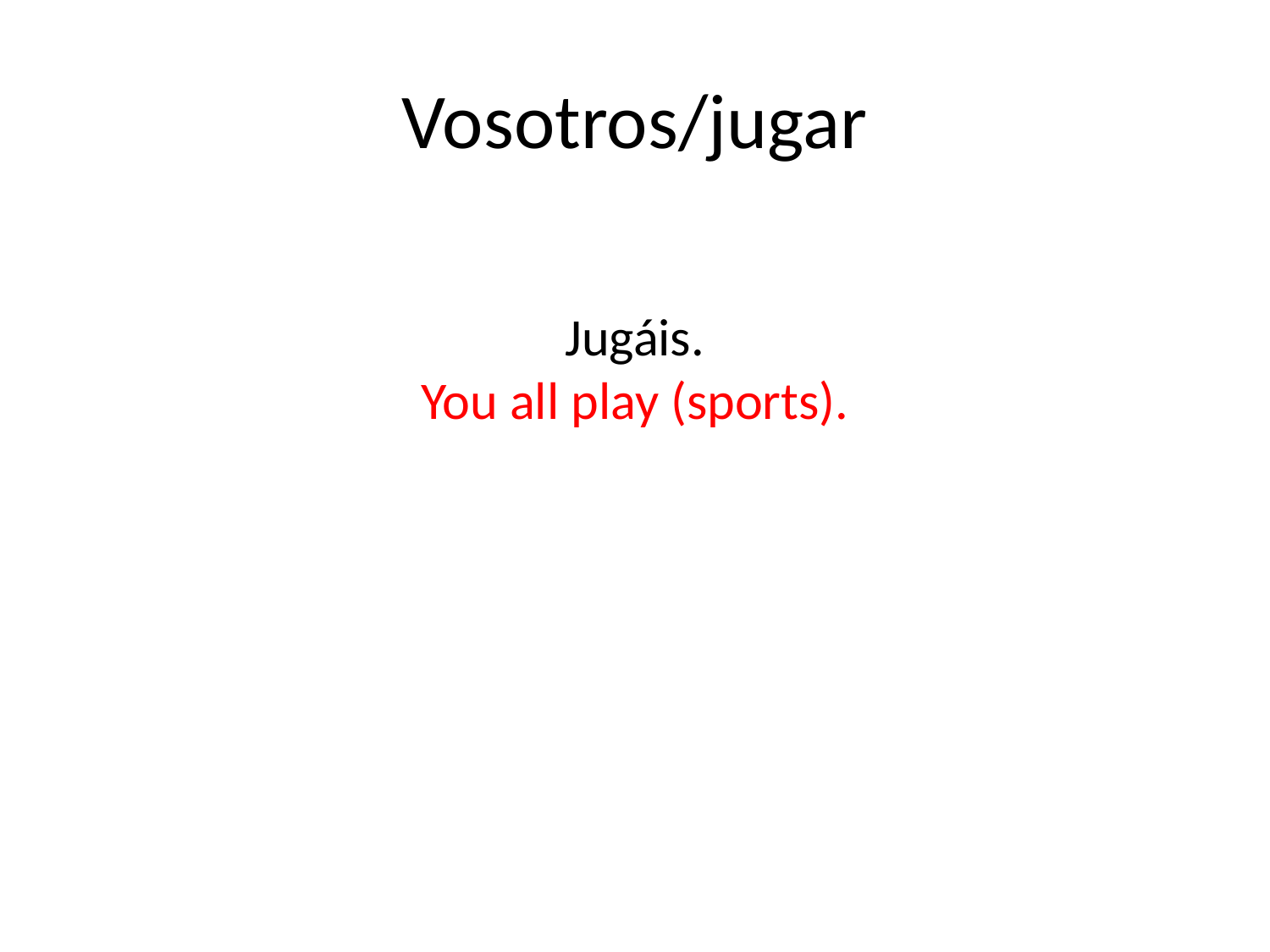

# Vosotros/jugar
Jugáis.
You all play (sports).